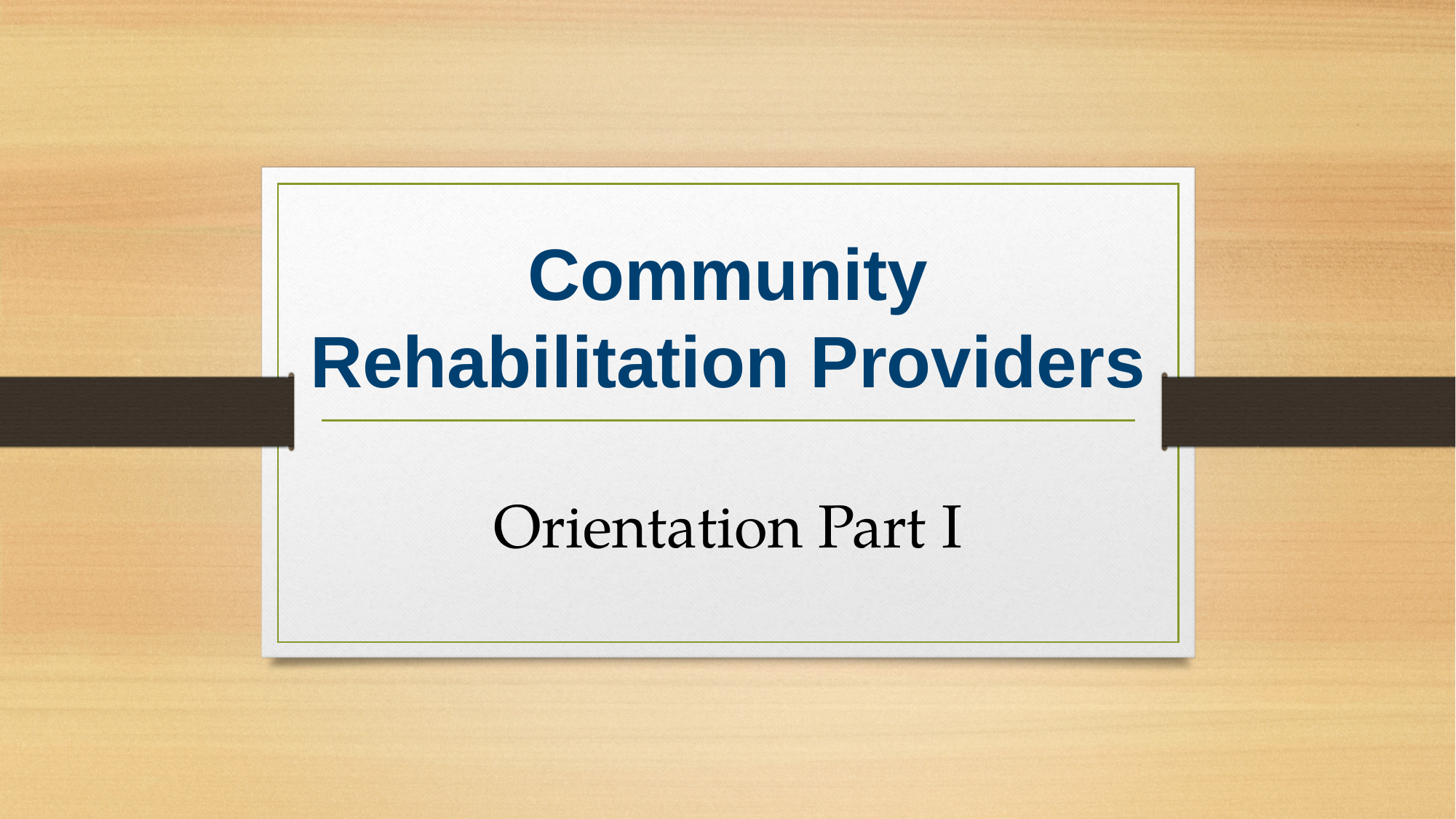

# Community Rehabilitation Providers
Orientation Part I